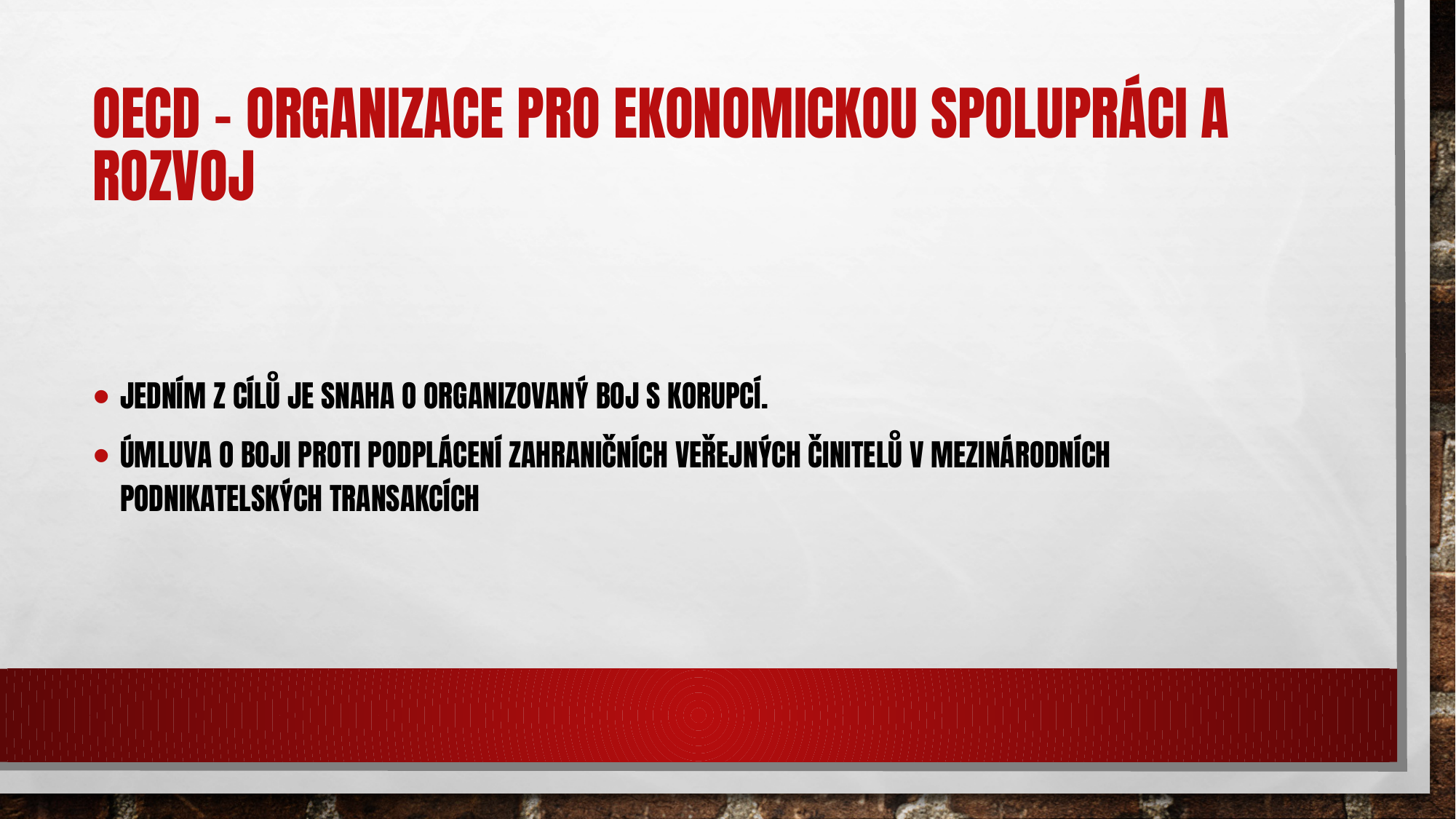

# OECD - Organizace pro ekonomickou spolupráci a rozvoj
Jedním z cílů je snaha o organizovaný boj s korupcí.
Úmluva o boji proti podplácení zahraničních veřejných činitelů v mezinárodních podnikatelských transakcích